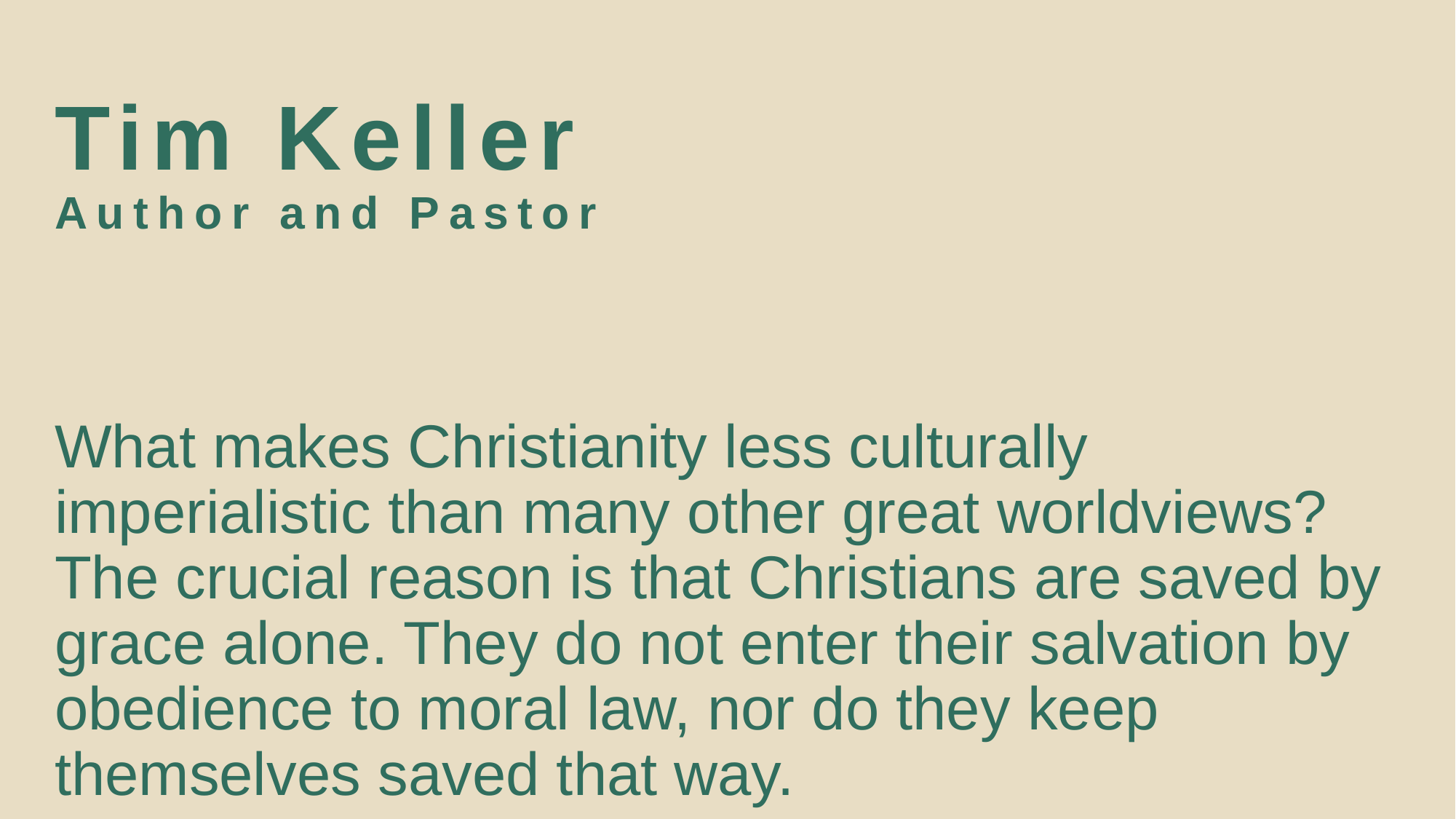

# Tim Keller Author and Pastor
What makes Christianity less culturally imperialistic than many other great worldviews? The crucial reason is that Christians are saved by grace alone. They do not enter their salvation by obedience to moral law, nor do they keep themselves saved that way.